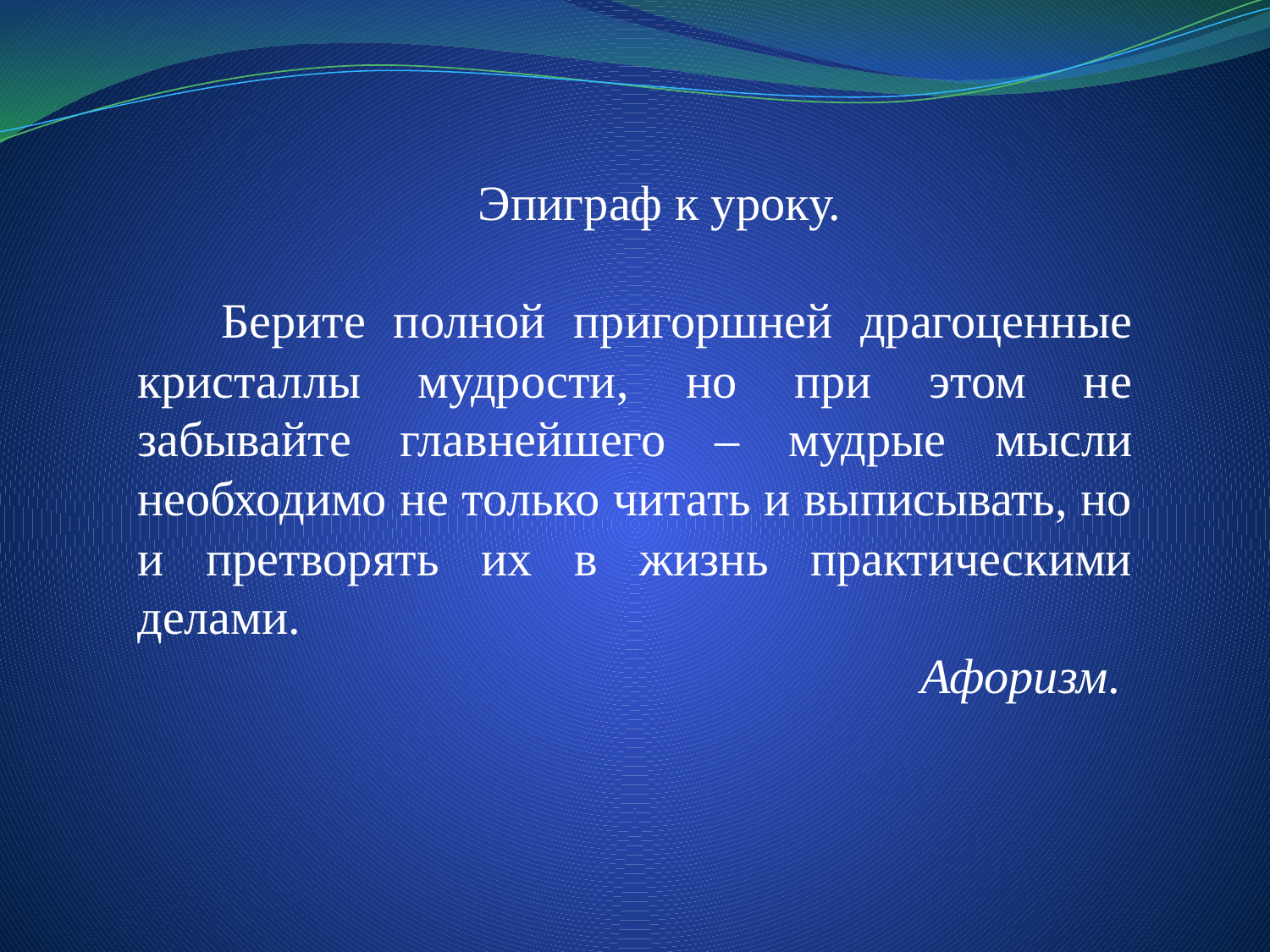

Эпиграф к уроку.

   Берите полной пригоршней драгоценные кристаллы мудрости, но при этом не забывайте главнейшего – мудрые мысли необходимо не только читать и выписывать, но и претворять их в жизнь практическими делами.
 Афоризм.